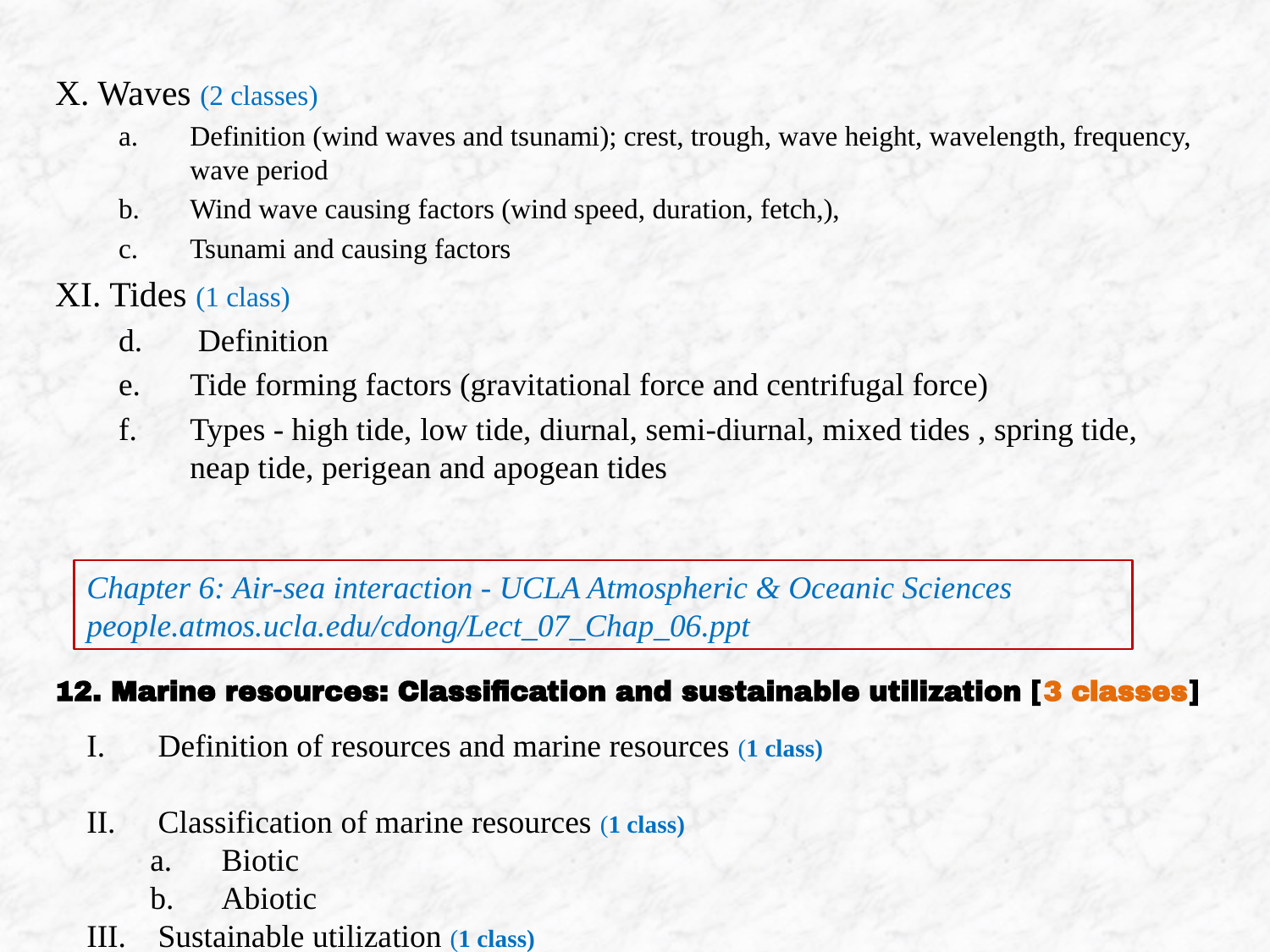

X. Waves (2 classes)
Definition (wind waves and tsunami); crest, trough, wave height, wavelength, frequency, wave period
Wind wave causing factors (wind speed, duration, fetch,),
Tsunami and causing factors
XI. Tides (1 class)
 Definition
Tide forming factors (gravitational force and centrifugal force)
Types - high tide, low tide, diurnal, semi-diurnal, mixed tides , spring tide, neap tide, perigean and apogean tides

Chapter 6: Air-sea interaction - UCLA Atmospheric & Oceanic Sciences
people.atmos.ucla.edu/cdong/Lect_07_Chap_06.ppt
12. Marine resources: Classification and sustainable utilization [3 classes]
Definition of resources and marine resources (1 class)
Classification of marine resources (1 class)
Biotic
Abiotic
Sustainable utilization (1 class)